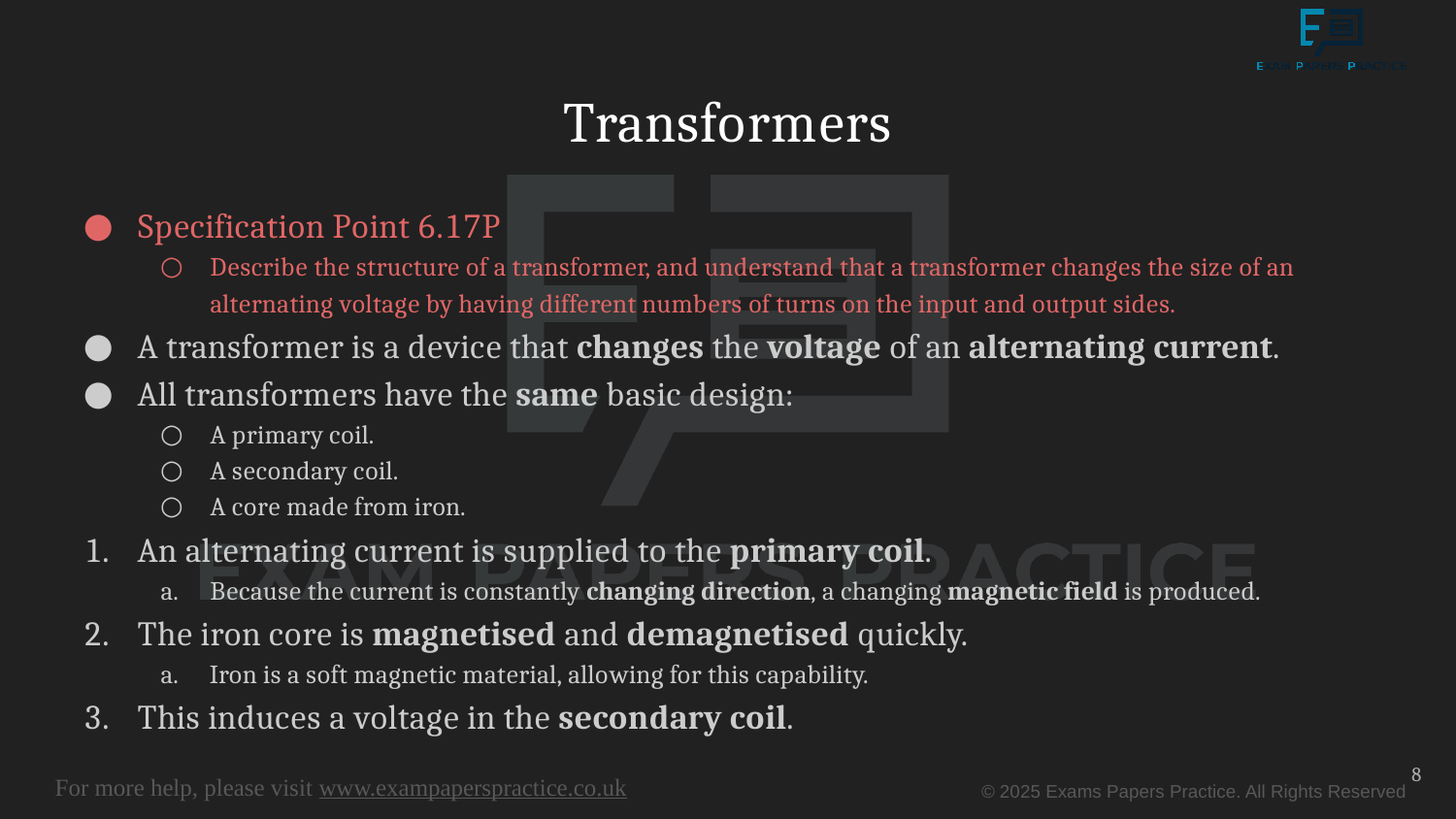

# Transformers
Specification Point 6.17P
Describe the structure of a transformer, and understand that a transformer changes the size of an alternating voltage by having different numbers of turns on the input and output sides.
A transformer is a device that changes the voltage of an alternating current.
All transformers have the same basic design:
A primary coil.
A secondary coil.
A core made from iron.
An alternating current is supplied to the primary coil.
Because the current is constantly changing direction, a changing magnetic field is produced.
The iron core is magnetised and demagnetised quickly.
Iron is a soft magnetic material, allowing for this capability.
This induces a voltage in the secondary coil.
8